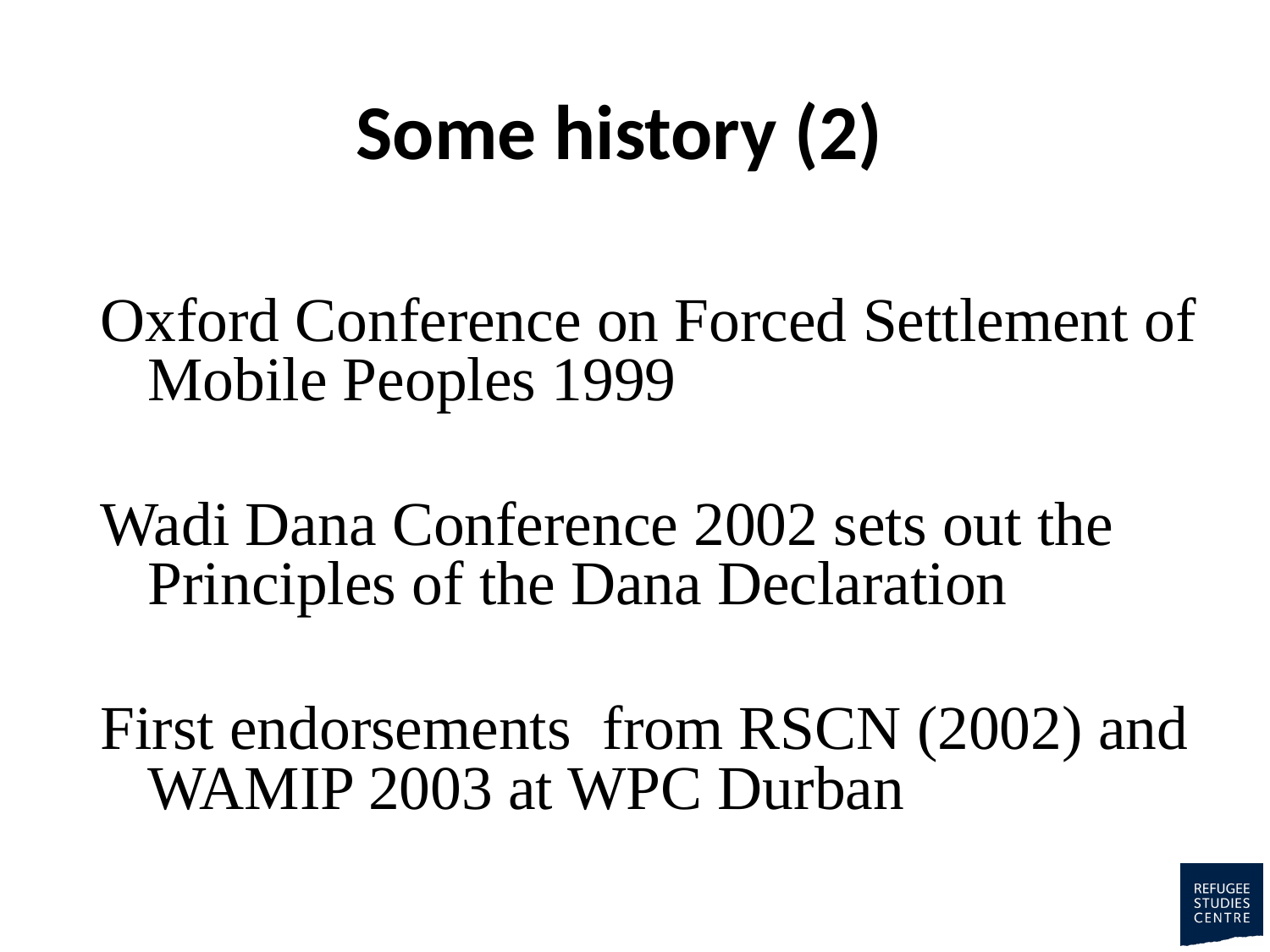

Some history (2)

Oxford Conference on Forced Settlement of Mobile Peoples 1999

Wadi Dana Conference 2002 sets out the Principles of the Dana Declaration

First endorsements  from RSCN (2002) and WAMIP 2003 at WPC Durban